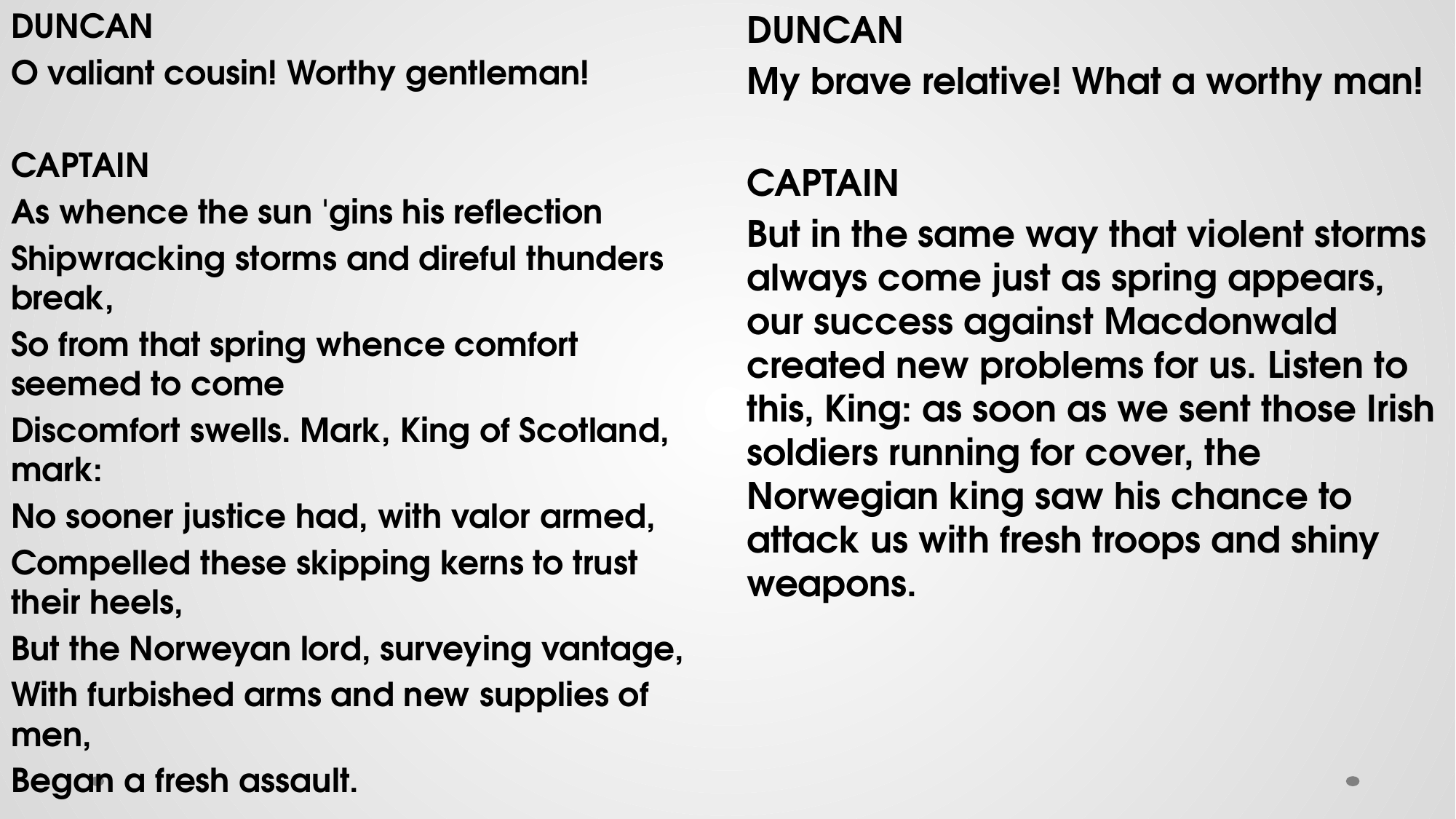

DUNCAN
O valiant cousin! Worthy gentleman!

CAPTAIN
As whence the sun 'gins his reflection
Shipwracking storms and direful thunders break,
So from that spring whence comfort seemed to come
Discomfort swells. Mark, King of Scotland, mark:
No sooner justice had, with valor armed,
Compelled these skipping kerns to trust their heels,
But the Norweyan lord, surveying vantage,
With furbished arms and new supplies of men,
Began a fresh assault.
DUNCAN
My brave relative! What a worthy man!

CAPTAIN
But in the same way that violent storms always come just as spring appears, our success against Macdonwald created new problems for us. Listen to this, King: as soon as we sent those Irish soldiers running for cover, the Norwegian king saw his chance to attack us with fresh troops and shiny weapons.